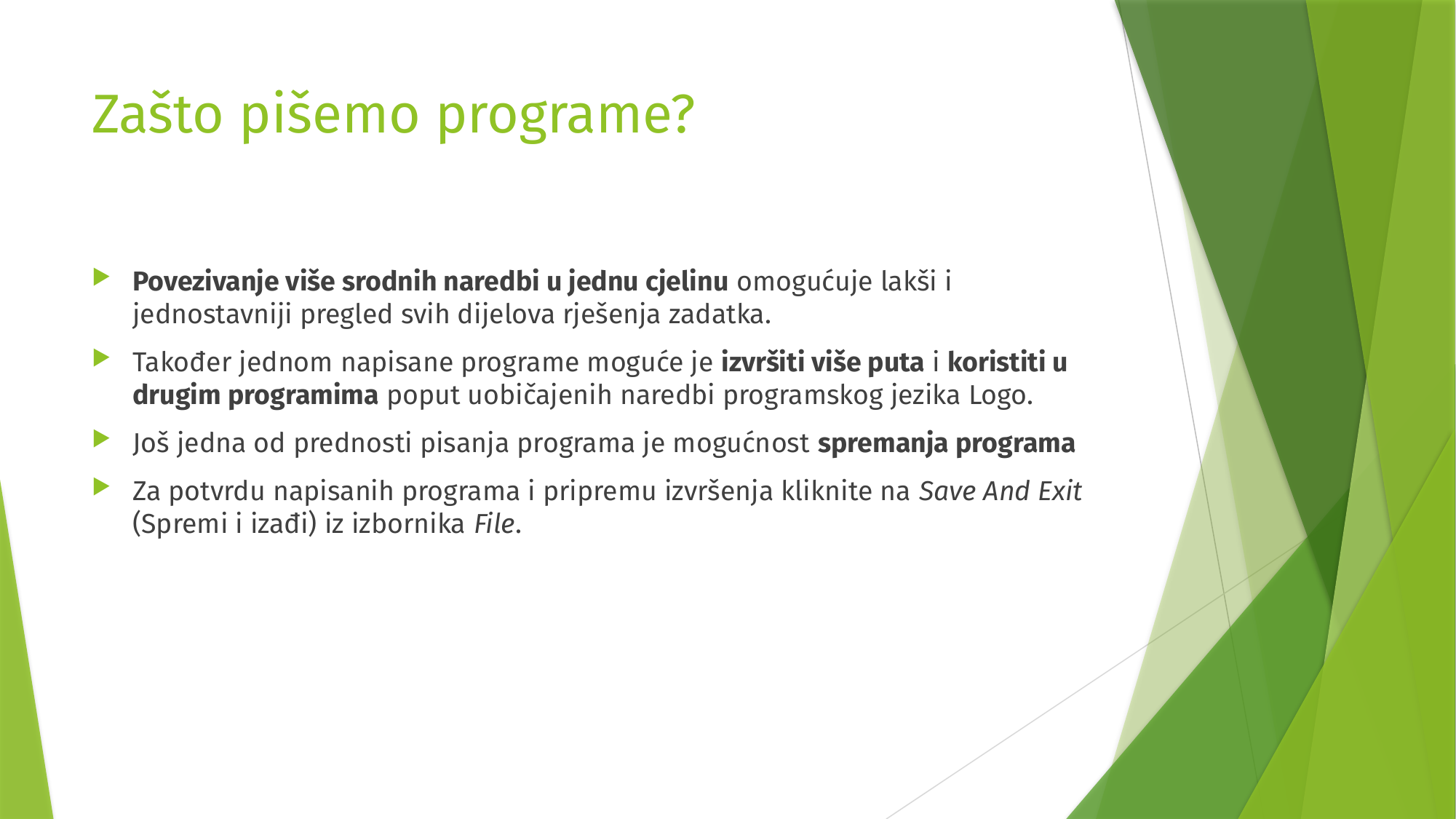

# Zašto pišemo programe?
Povezivanje više srodnih naredbi u jednu cjelinu omogućuje lakši i jednostavniji pregled svih dijelova rješenja zadatka.
Također jednom napisane programe moguće je izvršiti više puta i koristiti u drugim programima poput uobičajenih naredbi programskog jezika Logo.
Još jedna od prednosti pisanja programa je mogućnost spremanja programa
Za potvrdu napisanih programa i pripremu izvršenja kliknite na Save And Exit (Spremi i izađi) iz izbornika File.